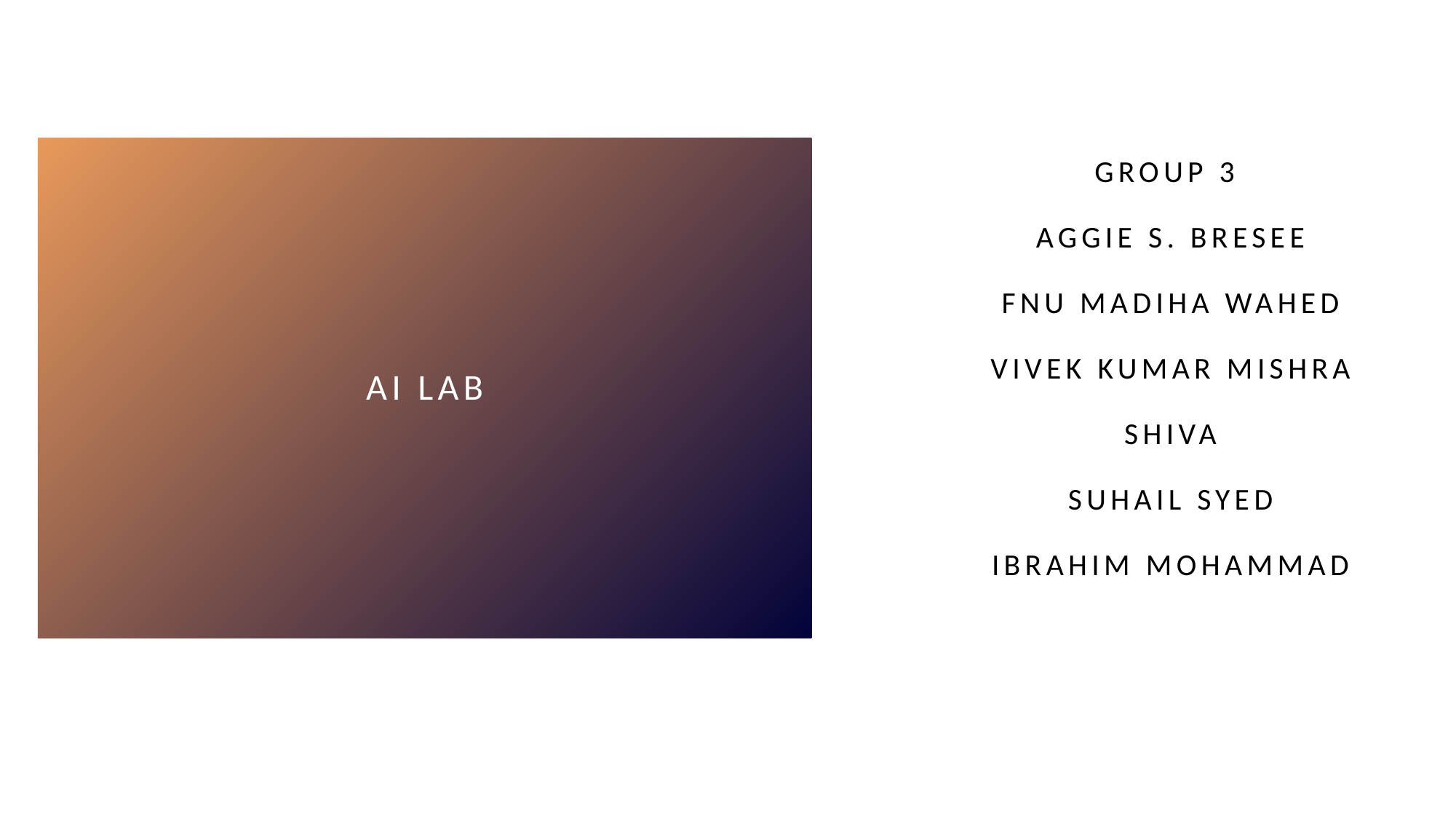

AI Lab
# Group 3 Aggie S. Bresee Fnu Madiha Wahed Vivek Kumar Mishra Shiva Suhail Syed Ibrahim Mohammad